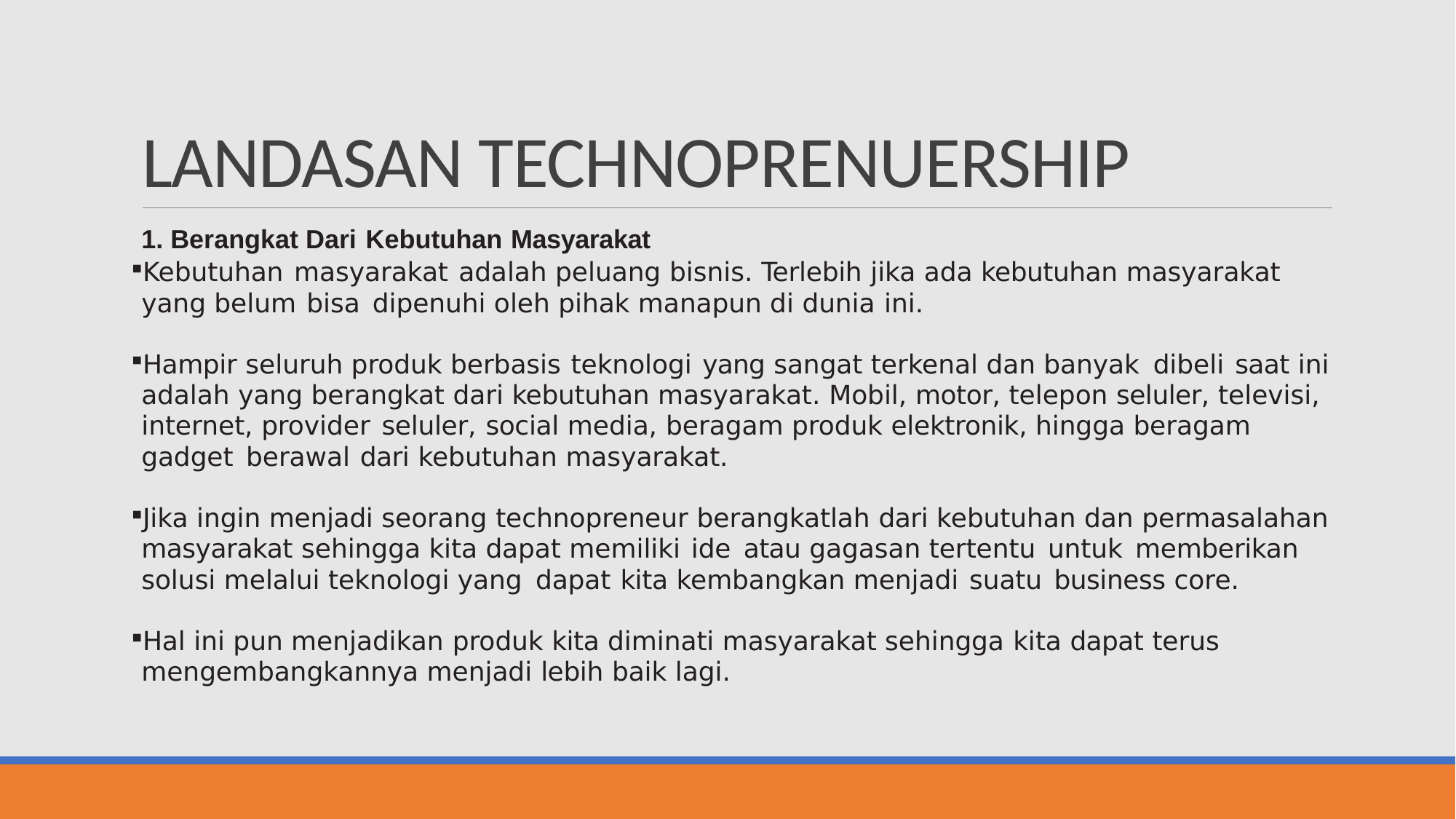

# LANDASAN TECHNOPRENUERSHIP
1. Berangkat Dari Kebutuhan Masyarakat
Kebutuhan masyarakat adalah peluang bisnis. Terlebih jika ada kebutuhan masyarakat yang belum bisa dipenuhi oleh pihak manapun di dunia ini.

Hampir seluruh produk berbasis teknologi yang sangat terkenal dan banyak dibeli saat ini adalah yang berangkat dari kebutuhan masyarakat. Mobil, motor, telepon seluler, televisi, internet, provider seluler, social media, beragam produk elektronik, hingga beragam gadget berawal dari kebutuhan masyarakat.

Jika ingin menjadi seorang technopreneur berangkatlah dari kebutuhan dan permasalahan masyarakat sehingga kita dapat memiliki ide atau gagasan tertentu untuk memberikan solusi melalui teknologi yang dapat kita kembangkan menjadi suatu business core.

Hal ini pun menjadikan produk kita diminati masyarakat sehingga kita dapat terus mengembangkannya menjadi lebih baik lagi.